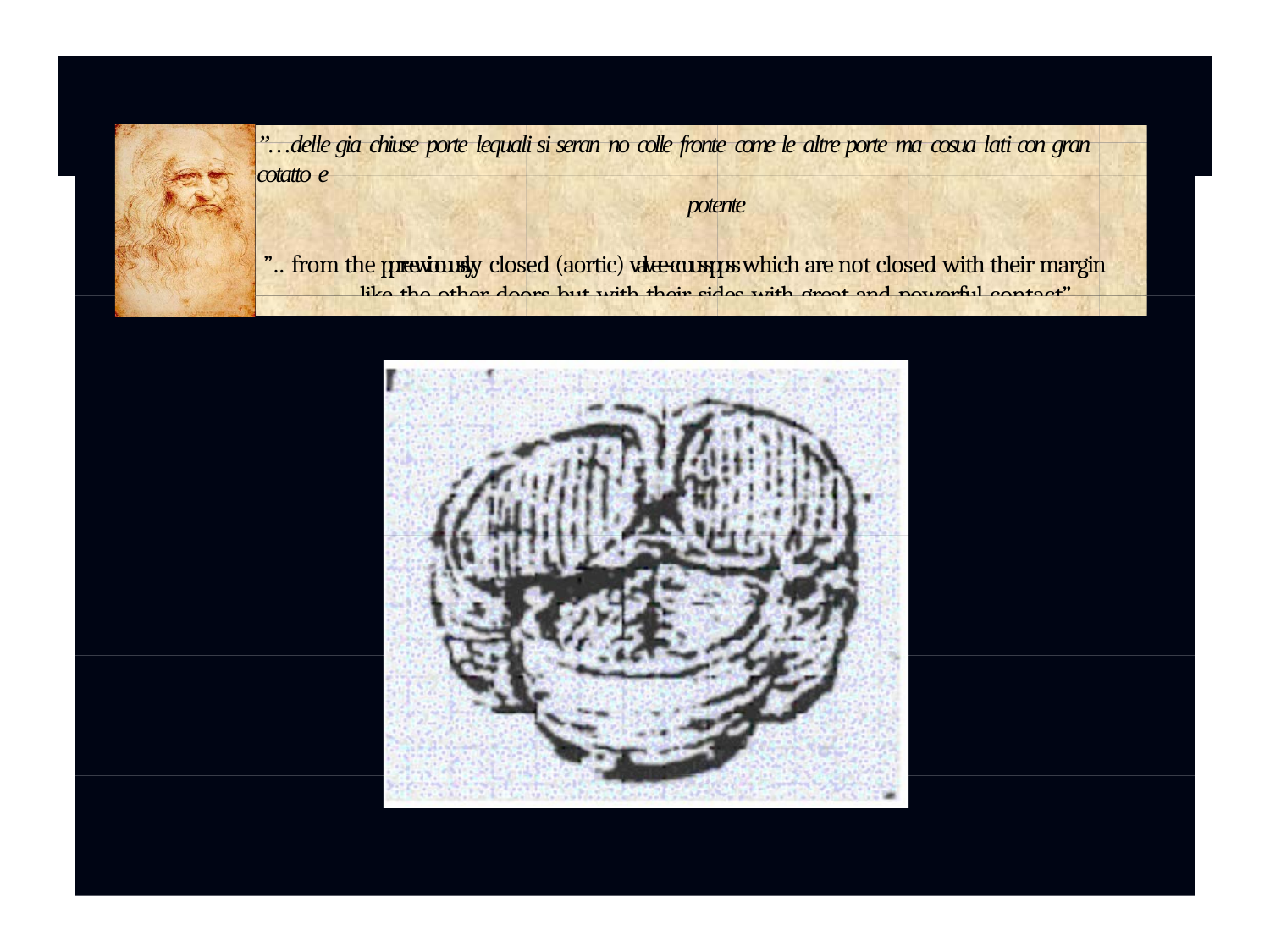

”…delle gia  chiuse  porte  lequali si seran  no  colle  fronte  come  le  altre porte  ma  cosua  lati con  gran  cotatto e
potente

”.. from the pprreevviioouussllyy closed (aortic) valvee--ccuussppss which are not closed with their margin  like the other doors but with their sides with great and powerful contact”